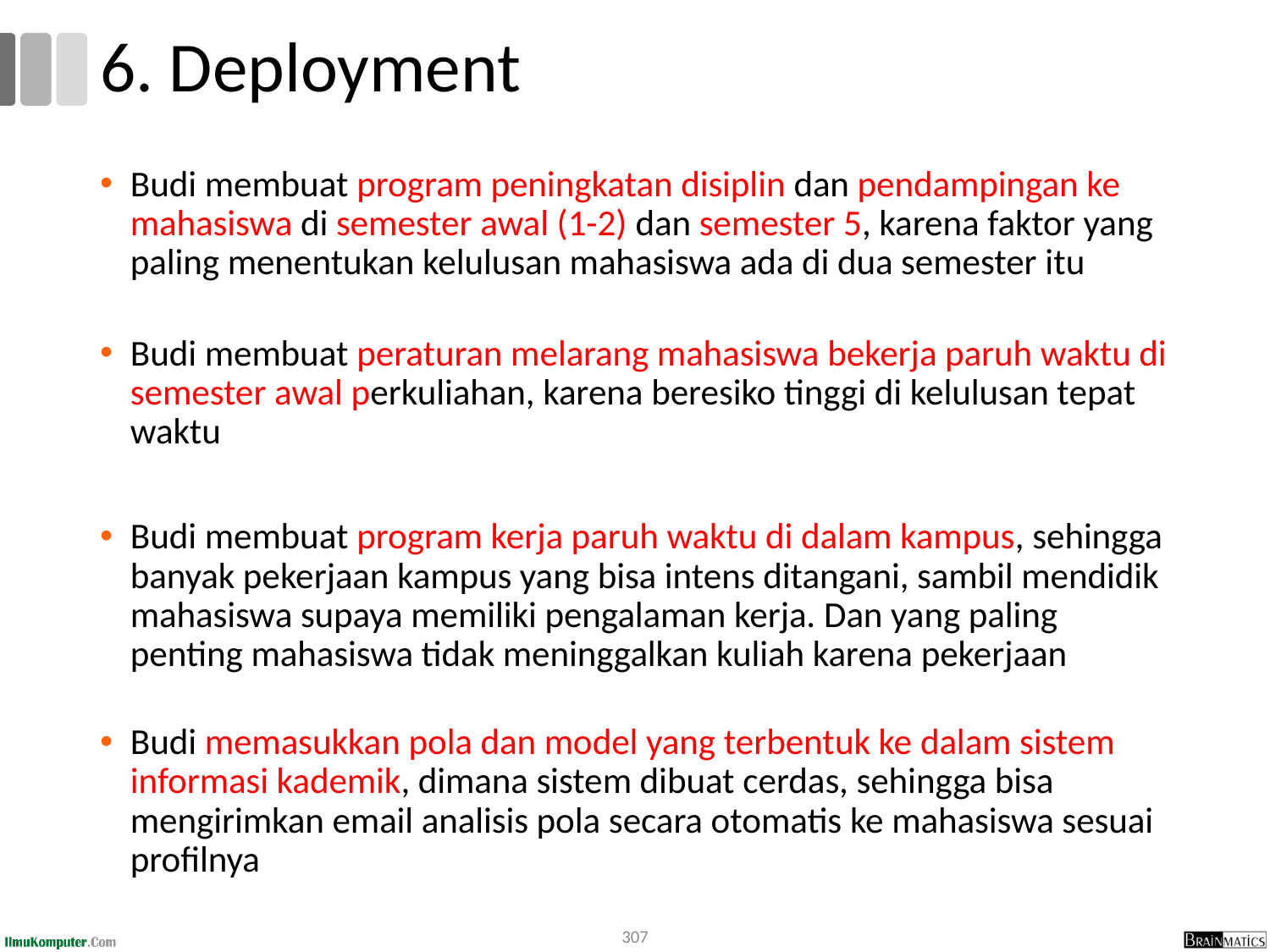

# 6. Deployment
Budi membuat program peningkatan disiplin dan pendampingan ke mahasiswa di semester awal (1-2) dan semester 5, karena faktor yang paling menentukan kelulusan mahasiswa ada di dua semester itu

Budi membuat peraturan melarang mahasiswa bekerja paruh waktu di semester awal perkuliahan, karena beresiko tinggi di kelulusan tepat waktu

Budi membuat program kerja paruh waktu di dalam kampus, sehingga banyak pekerjaan kampus yang bisa intens ditangani, sambil mendidik mahasiswa supaya memiliki pengalaman kerja. Dan yang paling penting mahasiswa tidak meninggalkan kuliah karena pekerjaan

Budi memasukkan pola dan model yang terbentuk ke dalam sistem informasi kademik, dimana sistem dibuat cerdas, sehingga bisa mengirimkan email analisis pola secara otomatis ke mahasiswa sesuai profilnya
307